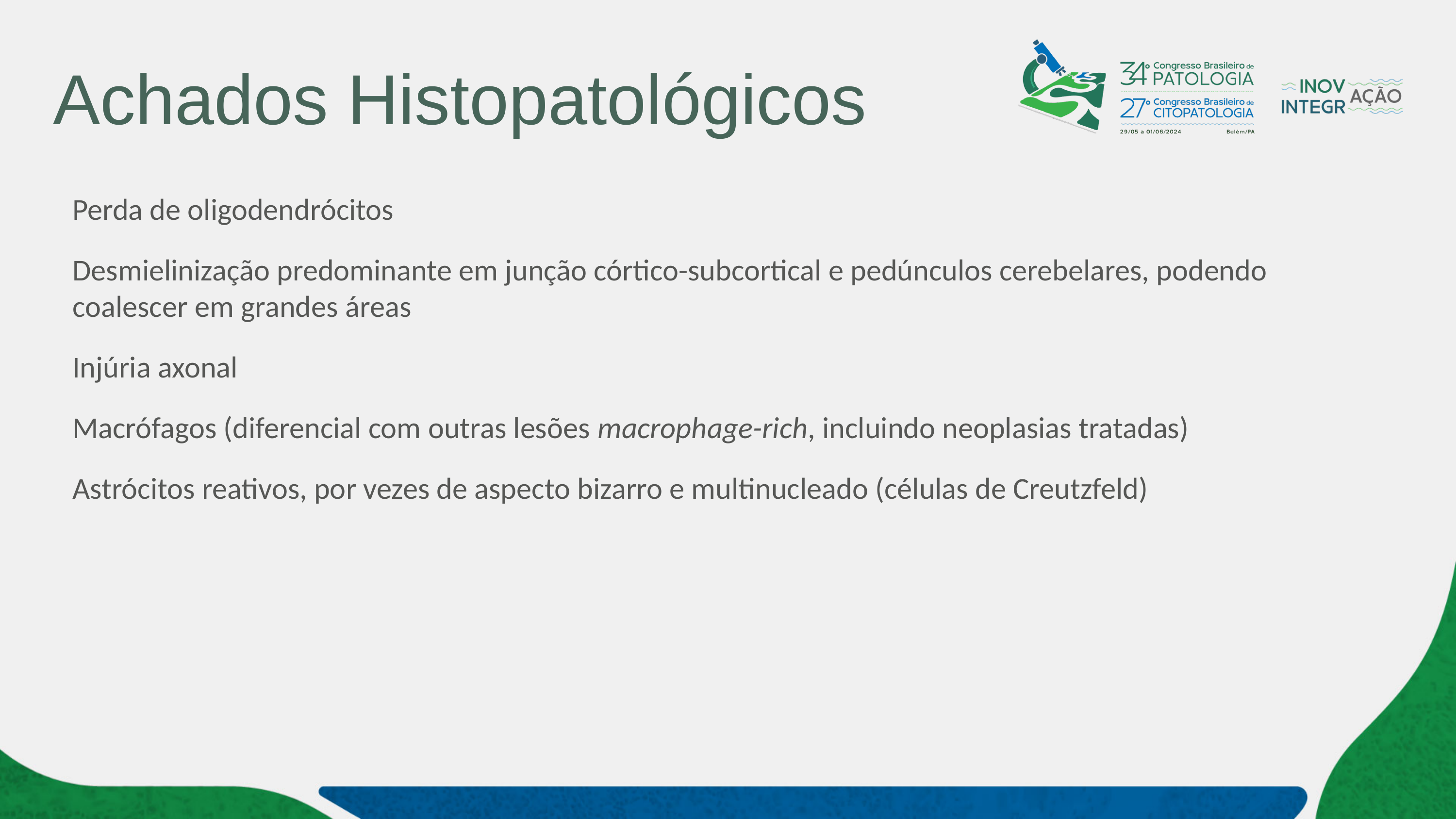

# Achados Histopatológicos
Perda de oligodendrócitos
Desmielinização predominante em junção córtico-subcortical e pedúnculos cerebelares, podendo coalescer em grandes áreas
Injúria axonal
Macrófagos (diferencial com outras lesões macrophage-rich, incluindo neoplasias tratadas)
Astrócitos reativos, por vezes de aspecto bizarro e multinucleado (células de Creutzfeld)